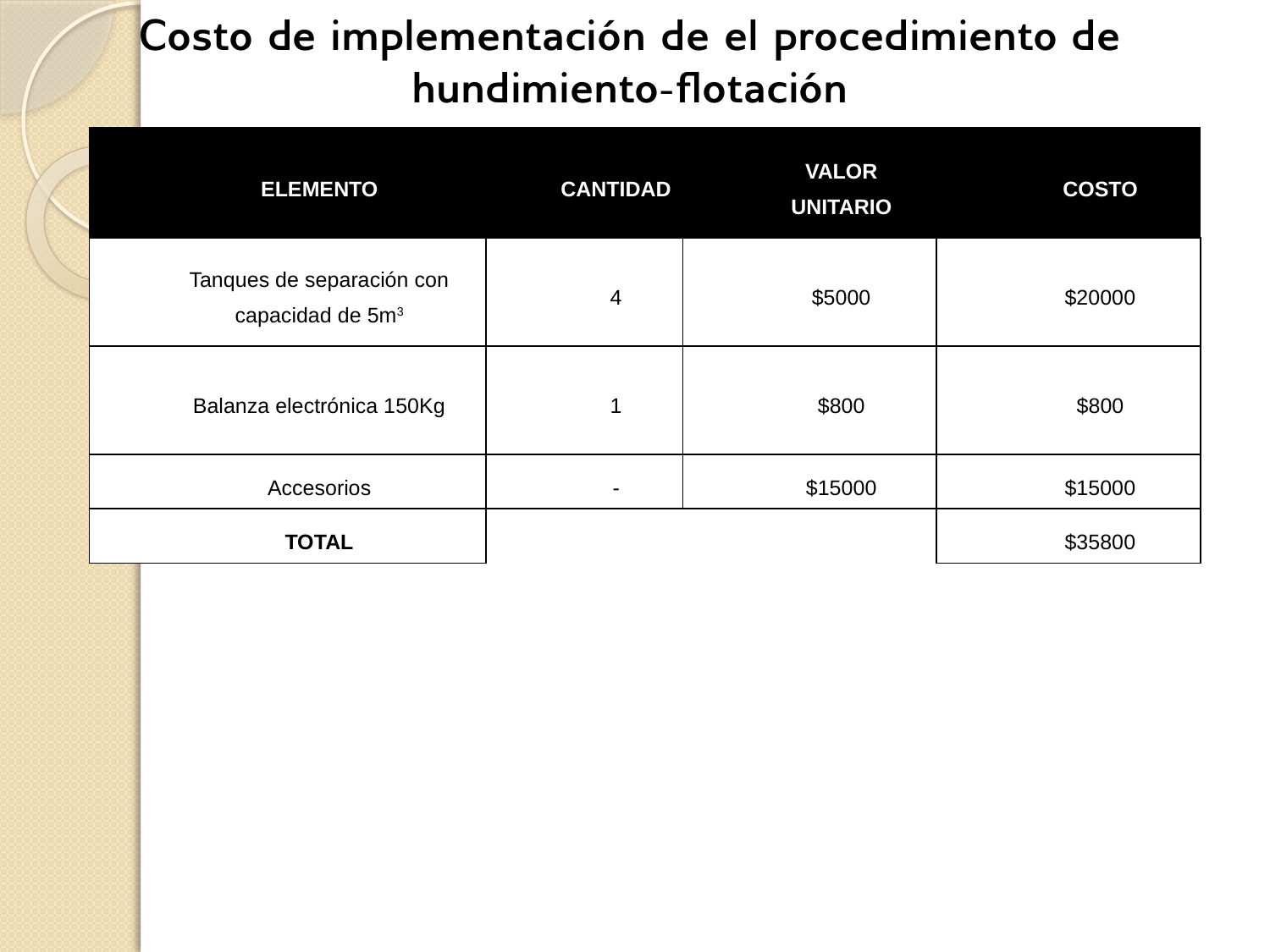

Costo de implementación de el procedimiento de hundimiento-flotación
| ELEMENTO | CANTIDAD | VALOR UNITARIO | COSTO |
| --- | --- | --- | --- |
| Tanques de separación con capacidad de 5m3 | 4 | $5000 | $20000 |
| Balanza electrónica 150Kg | 1 | $800 | $800 |
| Accesorios | - | $15000 | $15000 |
| TOTAL |  |  | $35800 |